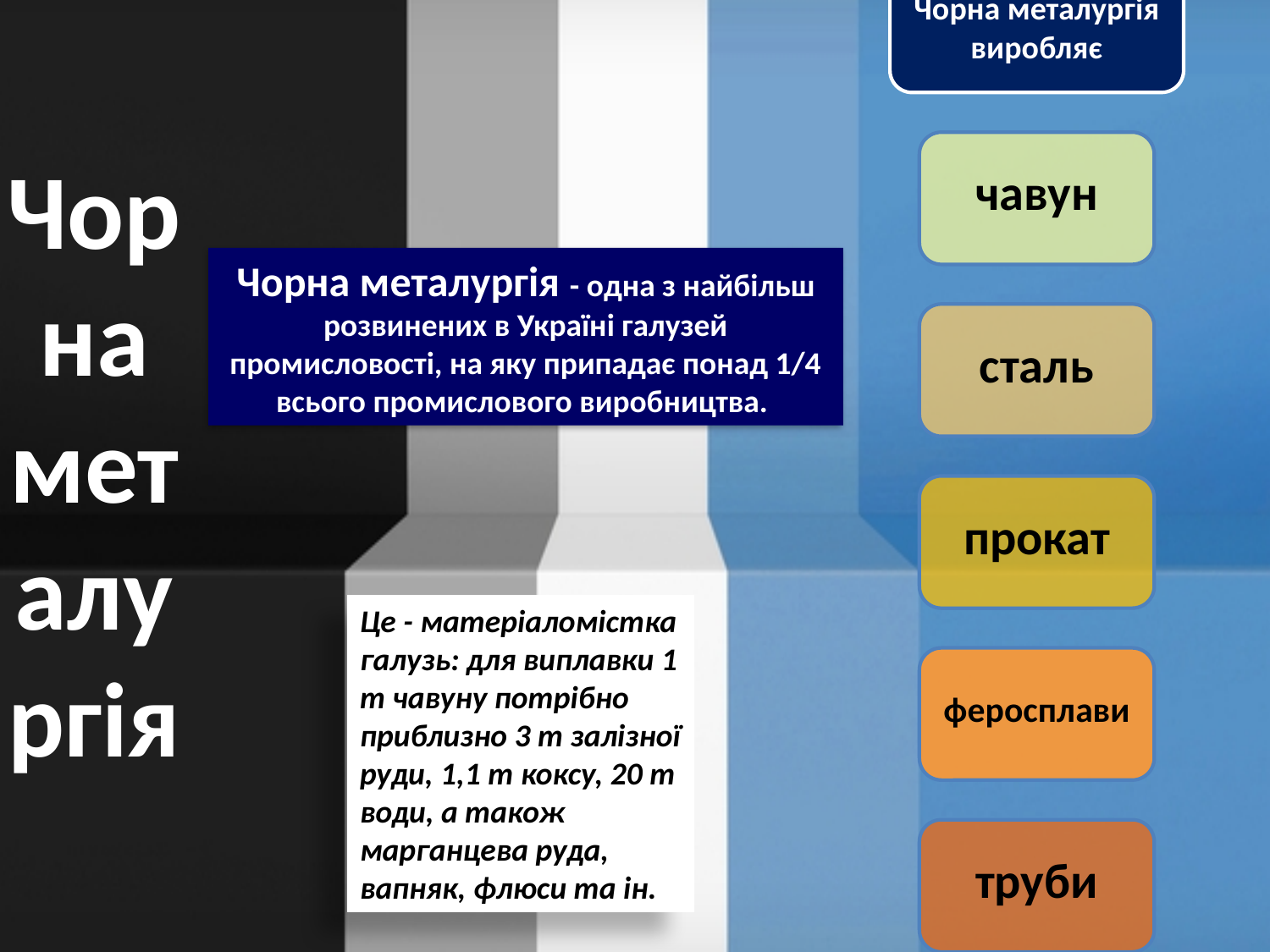

# Чорна металургія
Чорна металургія виробляє
чавун
сталь
прокат
феросплави
труби
Чорна металургія - одна з найбільш розвинених в Україні галузей промисловості, на яку припадає понад 1/4 всього промислового виробництва.
Це - матеріаломістка галузь: для виплавки 1 т чавуну потрібно приблизно 3 т залізної руди, 1,1 т коксу, 20 т води, а також марганцева руда, вапняк, флюси та ін.